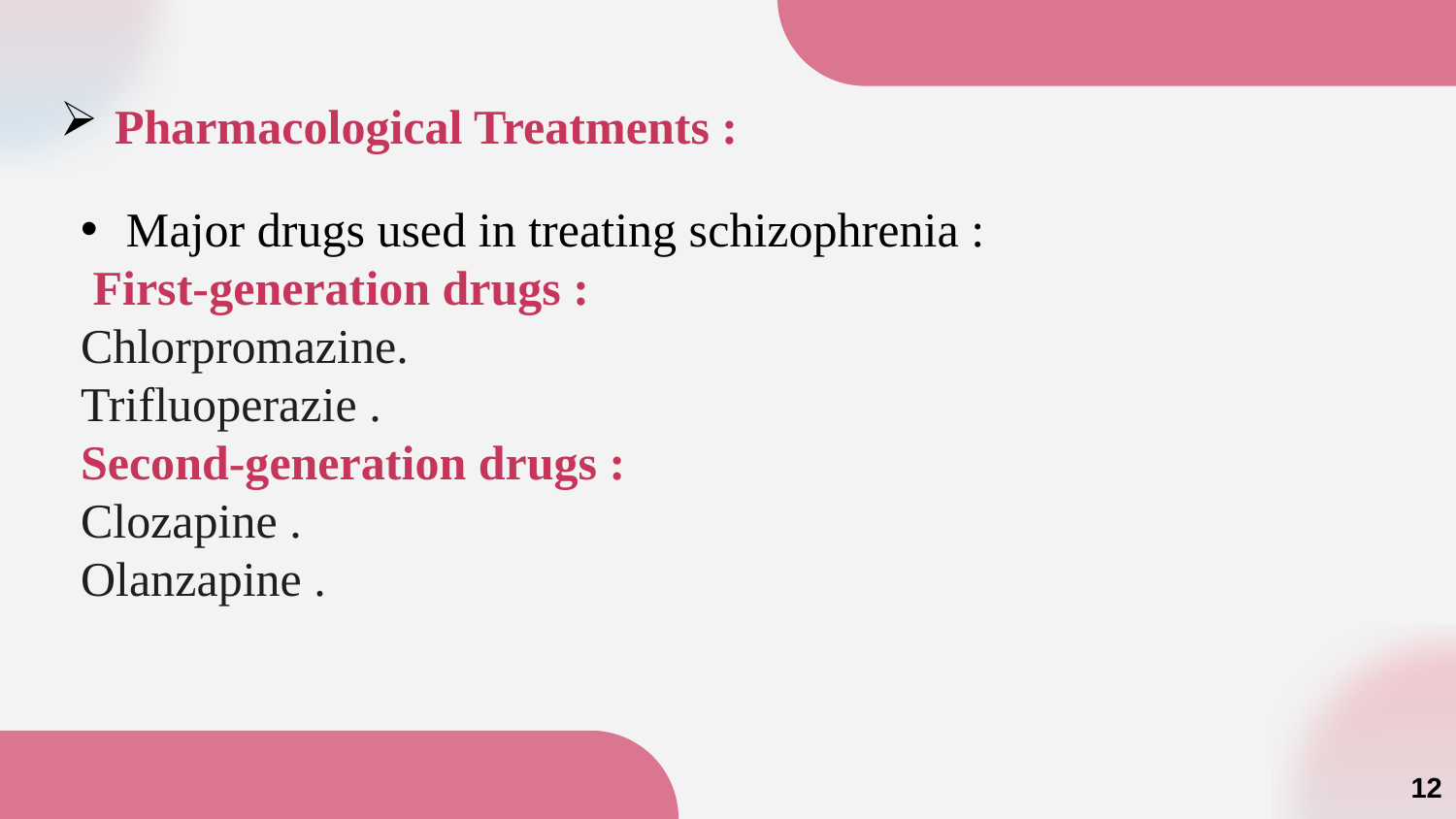

Pharmacological Treatments :

Major drugs used in treating schizophrenia :
 First-generation drugs :
Chlorpromazine.
Trifluoperazie .
Second-generation drugs :
Clozapine .
Olanzapine .

12